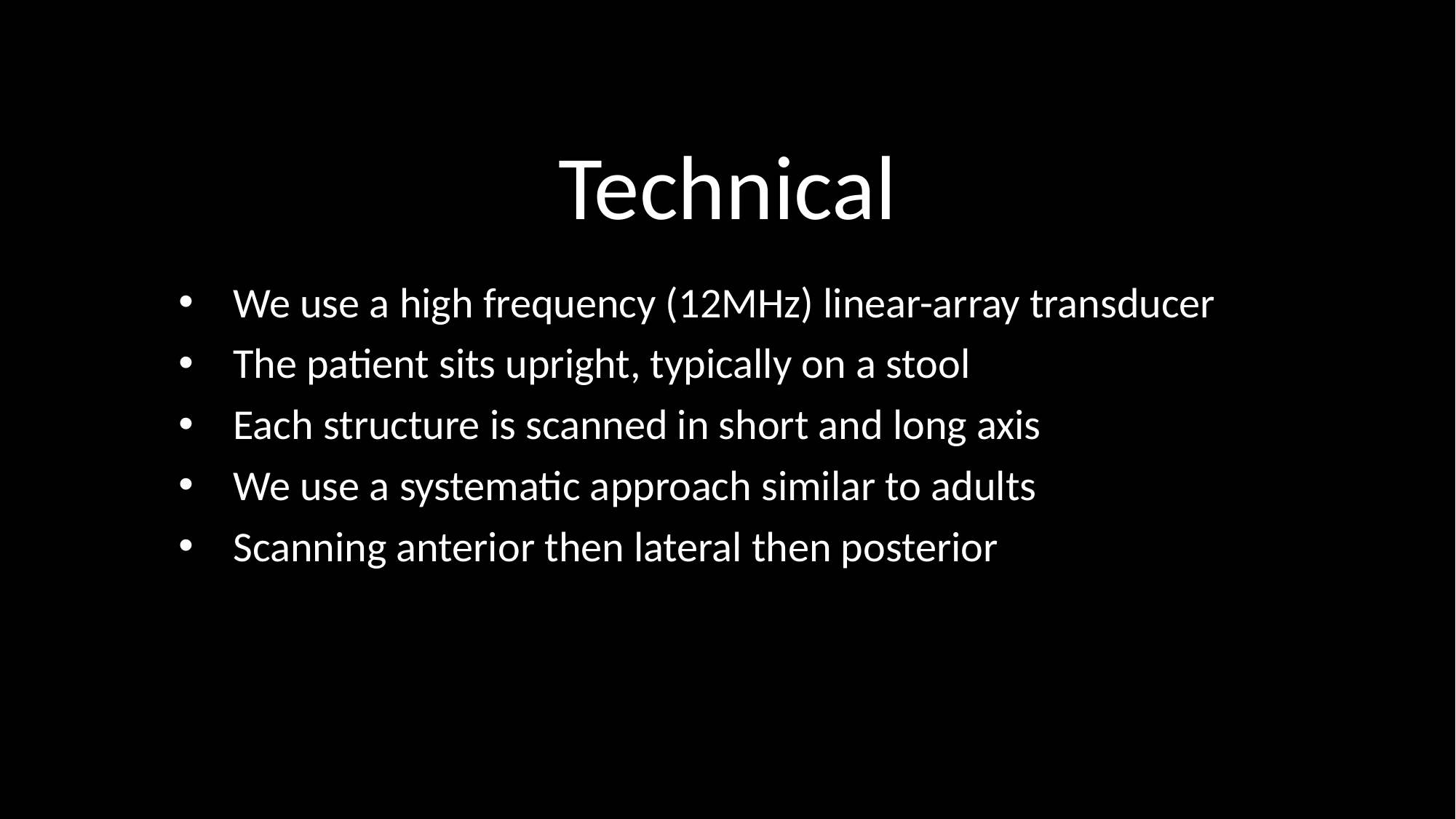

# Technical
We use a high frequency (12MHz) linear-array transducer
The patient sits upright, typically on a stool
Each structure is scanned in short and long axis
We use a systematic approach similar to adults
Scanning anterior then lateral then posterior